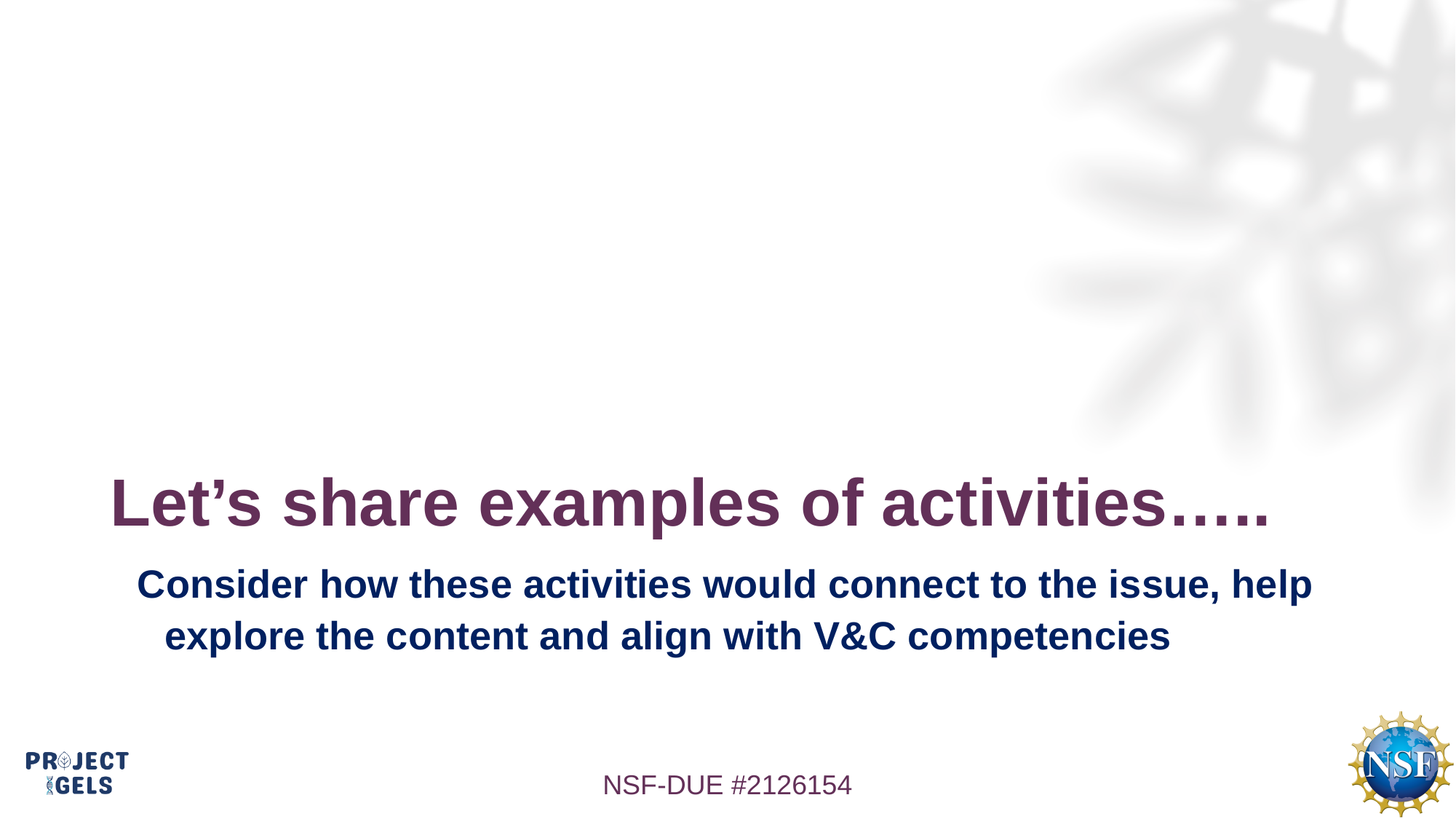

# Let’s share examples of activities…..
Consider how these activities would connect to the issue, help explore the content and align with V&C competencies